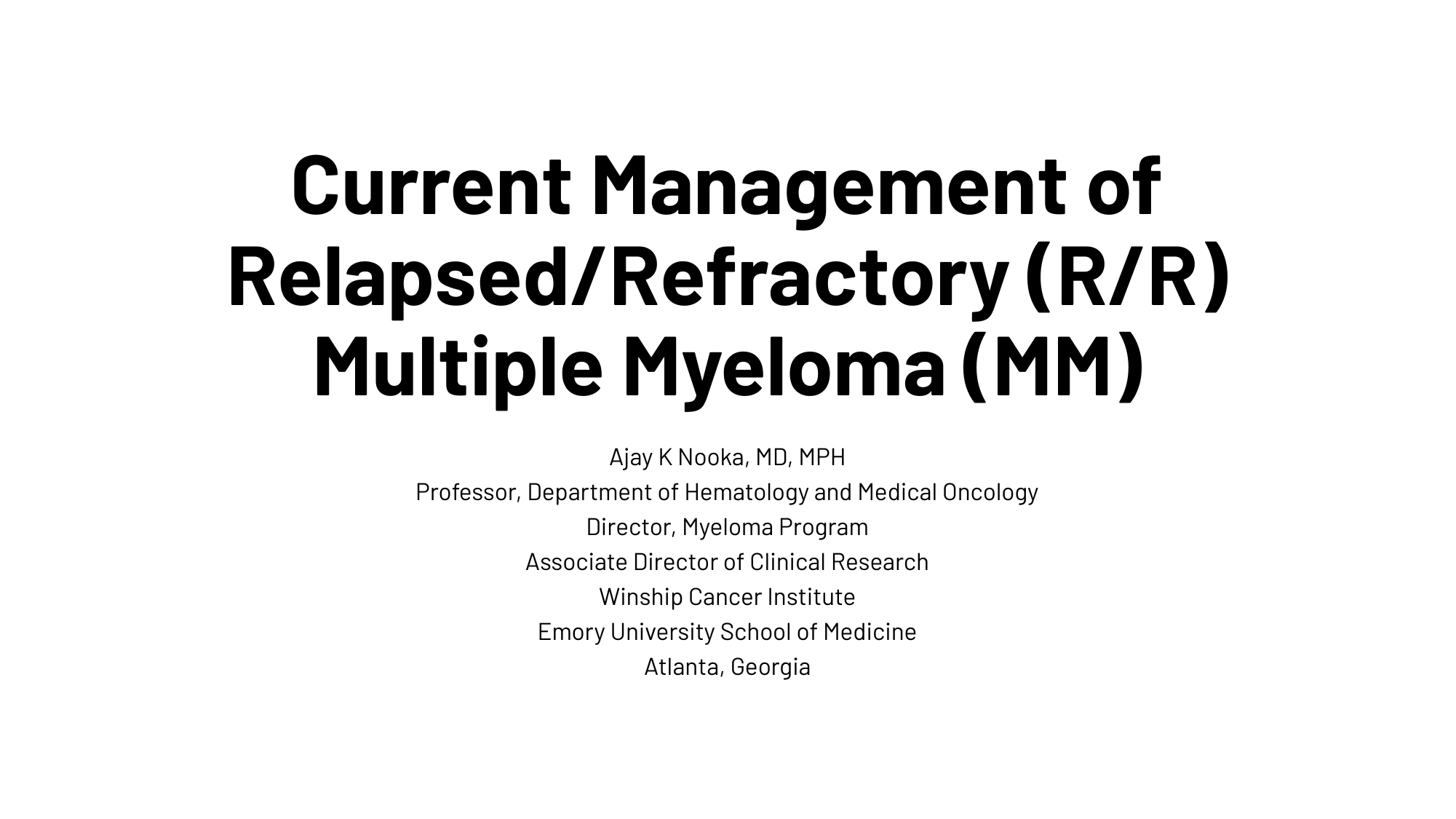

# Current Management of Relapsed/Refractory (R/R) Multiple Myeloma (MM)
Ajay K Nooka, MD, MPH
Professor, Department of Hematology and Medical Oncology
Director, Myeloma Program
Associate Director of Clinical Research
Winship Cancer Institute
Emory University School of Medicine
Atlanta, Georgia